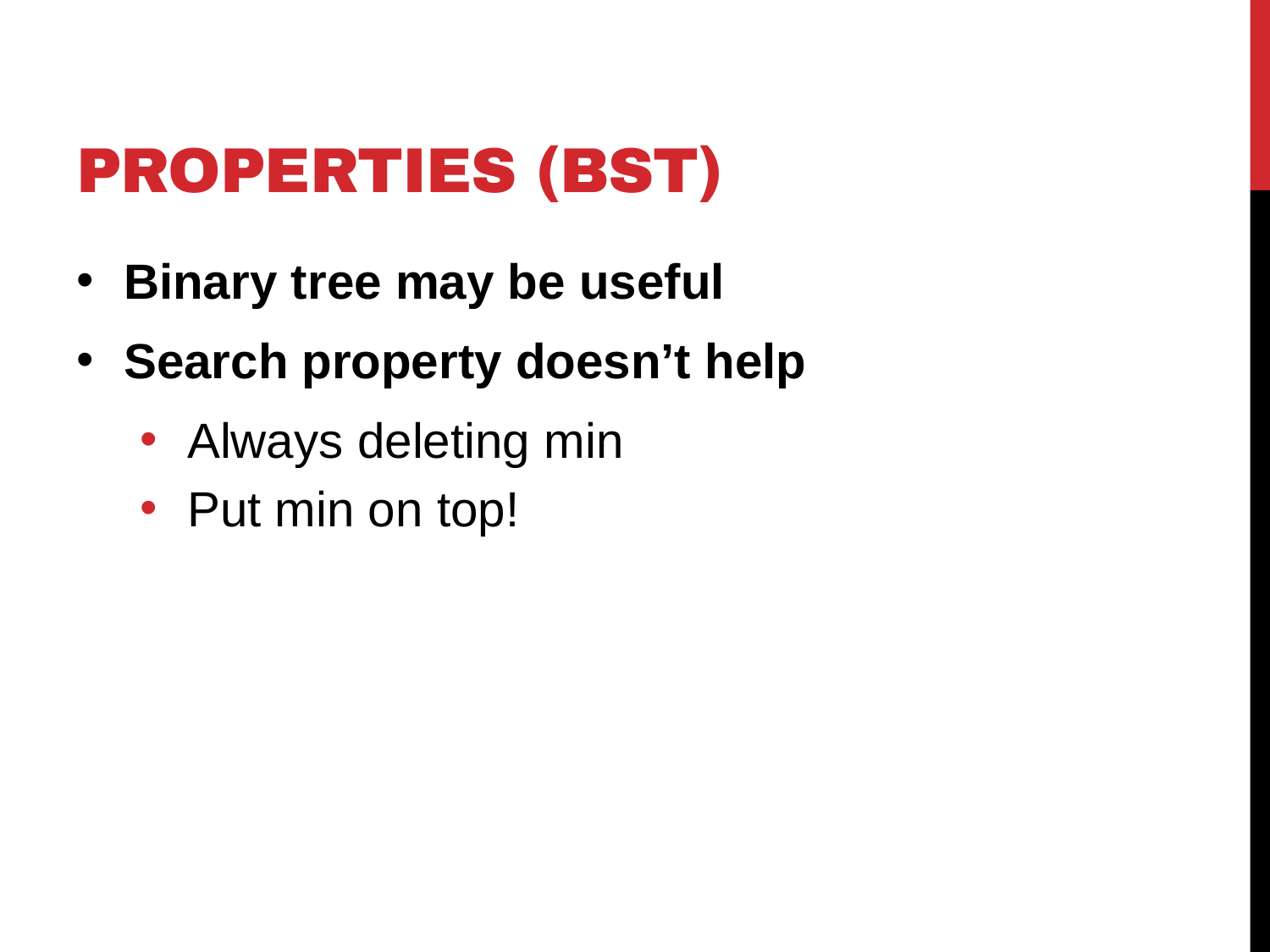

# Properties (BST)
Binary tree may be useful
Search property doesn’t help
Always deleting min
Put min on top!